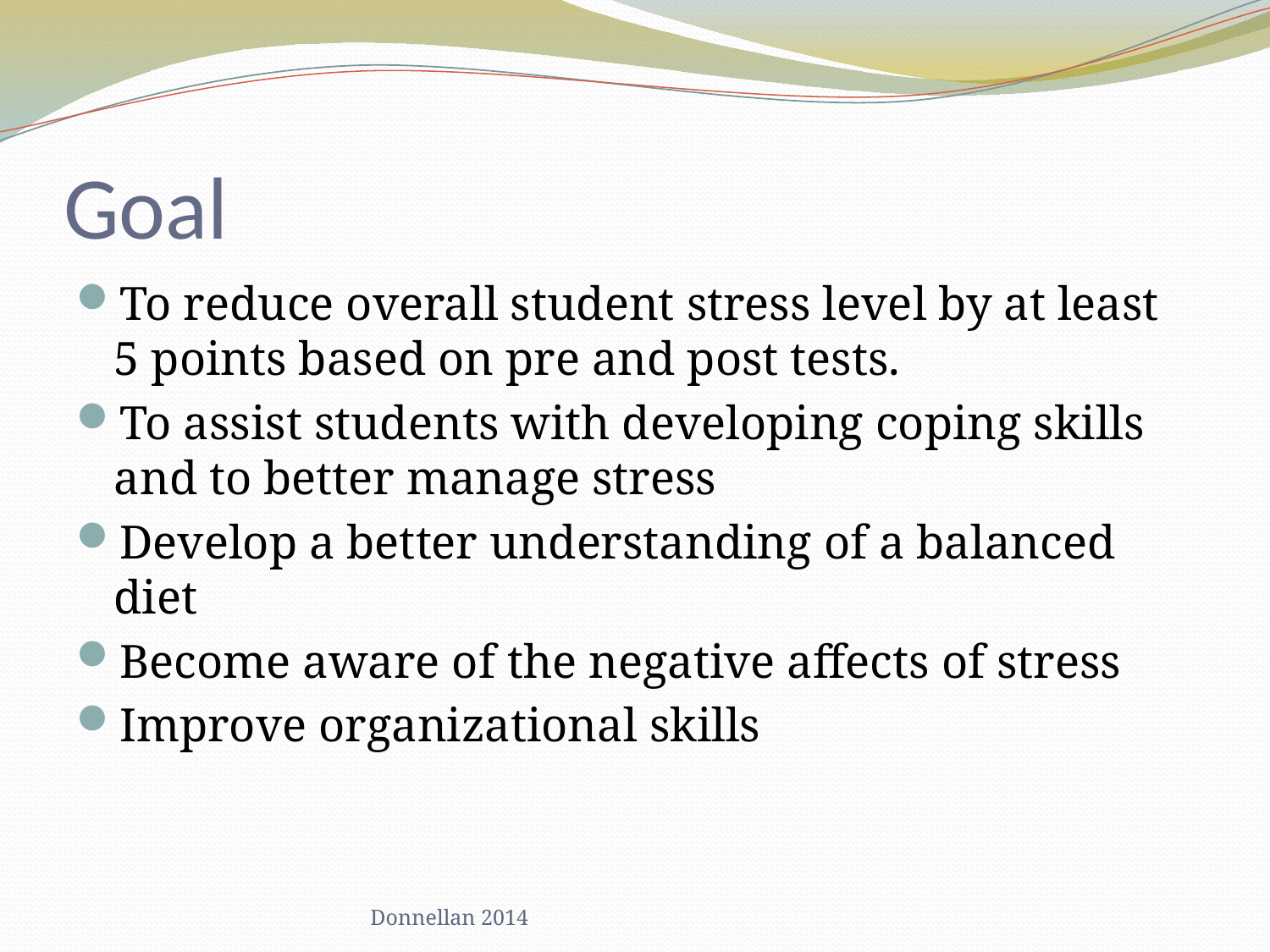

# Goal
To reduce overall student stress level by at least 5 points based on pre and post tests.
To assist students with developing coping skills and to better manage stress
Develop a better understanding of a balanced diet
Become aware of the negative affects of stress
Improve organizational skills

Donnellan 2014